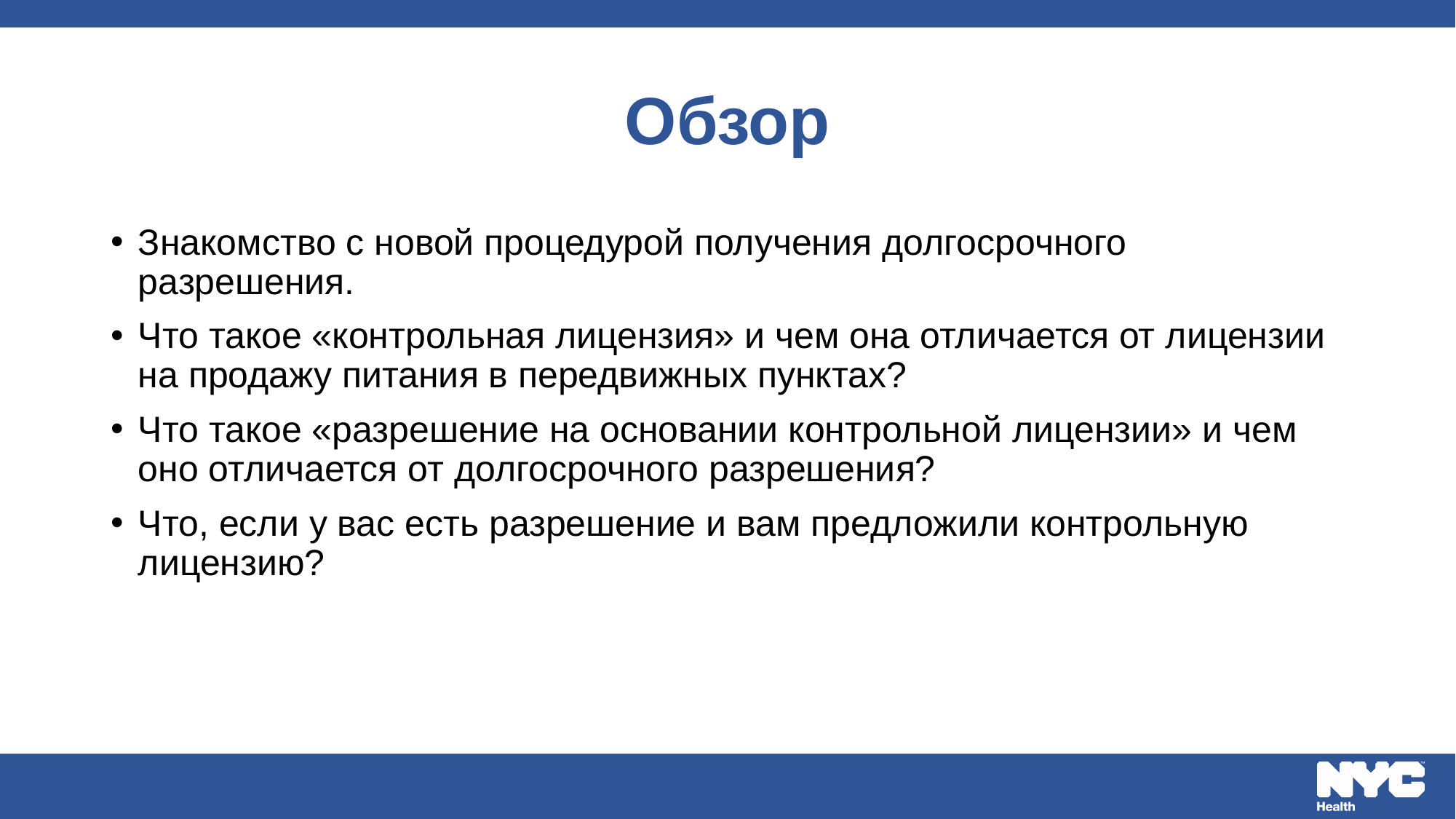

# Обзор
Знакомство с новой процедурой получения долгосрочного разрешения.
Что такое «контрольная лицензия» и чем она отличается от лицензии на продажу питания в передвижных пунктах?
Что такое «разрешение на основании контрольной лицензии» и чем оно отличается от долгосрочного разрешения?
Что, если у вас есть разрешение и вам предложили контрольную лицензию?